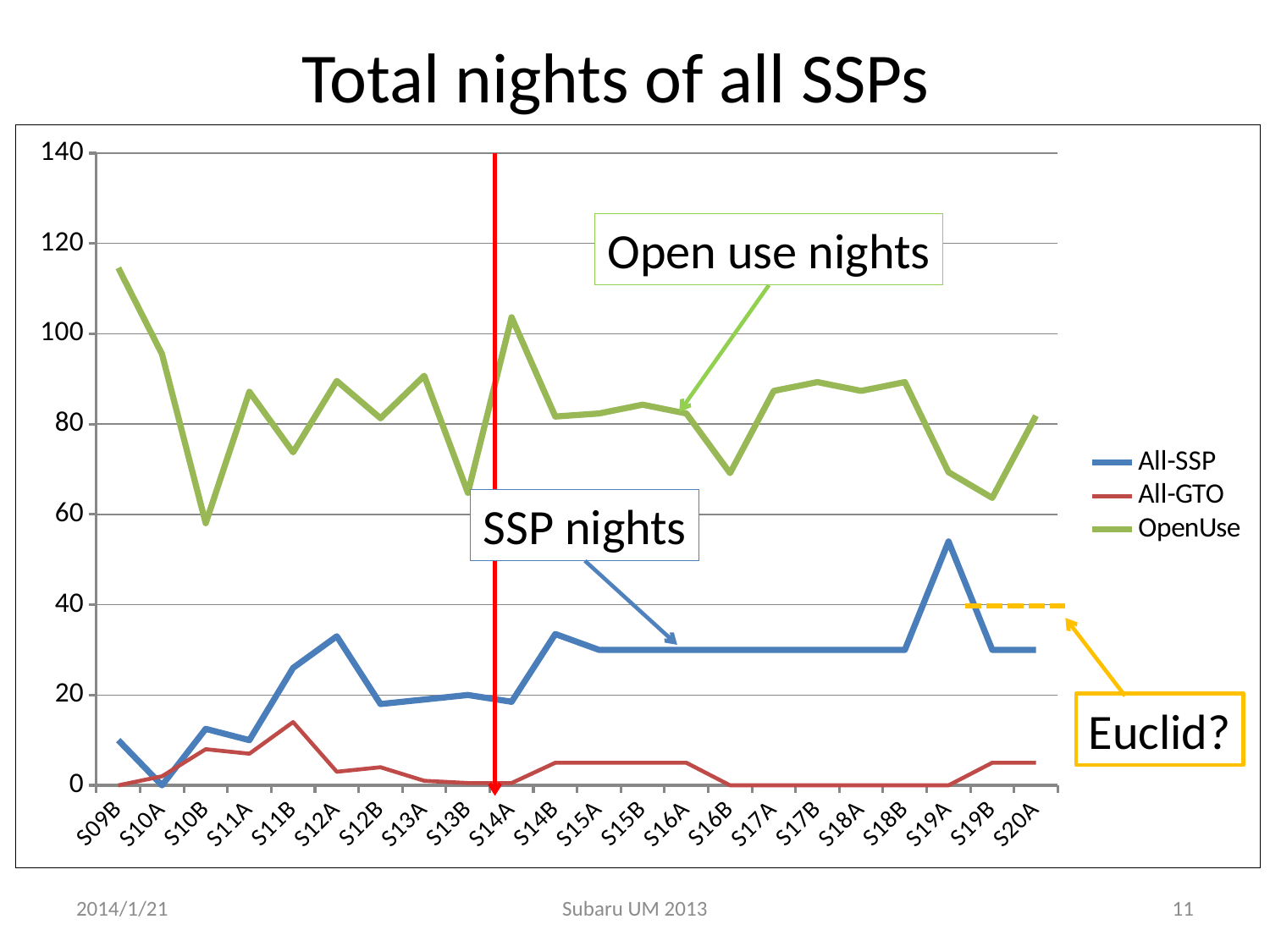

Total nights of all SSPs

### Chart

| Category |  |  |  |
|---|---|---|---|
| S09B | 10.0 | 0.0 | 114.60000000000001 |
| S10A | 0.0 | 2.0 | 95.5 |
| S10B | 12.5 | 8.0 | 58.05 |
| S11A | 10.0 | 7.0 | 87.15 |
| S11B | 26.0 | 14.0 | 73.75 |
| S12A | 33.0 | 3.0 | 89.55 |
| S12B | 18.0 | 4.0 | 81.3 |
| S13A | 19.0 | 1.0 | 90.7 |
| S13B | 20.0 | 0.5 | 64.775 |
| S14A | 18.5 | 0.5 | 103.65 |
| S14B | 33.5 | 5.0 | 81.675 |
| S15A | 30.0 | 5.0 | 82.35000000000001 |
| S15B | 30.0 | 5.0 | 84.3 |
| S16A | 30.0 | 5.0 | 82.35000000000001 |
| S16B | 30.0 | 0.0 | 69.15 |
| S17A | 30.0 | 0.0 | 87.35000000000001 |
| S17B | 30.0 | 0.0 | 89.3 |
| S18A | 30.0 | 0.0 | 87.35000000000001 |
| S18B | 30.0 | 0.0 | 89.3 |
| S19A | 54.0 | 0.0 | 69.35000000000001 |
| S19B | 30.0 | 5.0 | 63.650000000000006 |
| S20A | 30.0 | 5.0 | 81.85000000000001 |
Open use nights
SSP nights
Euclid?
2014/1/21
Subaru UM 2013
11